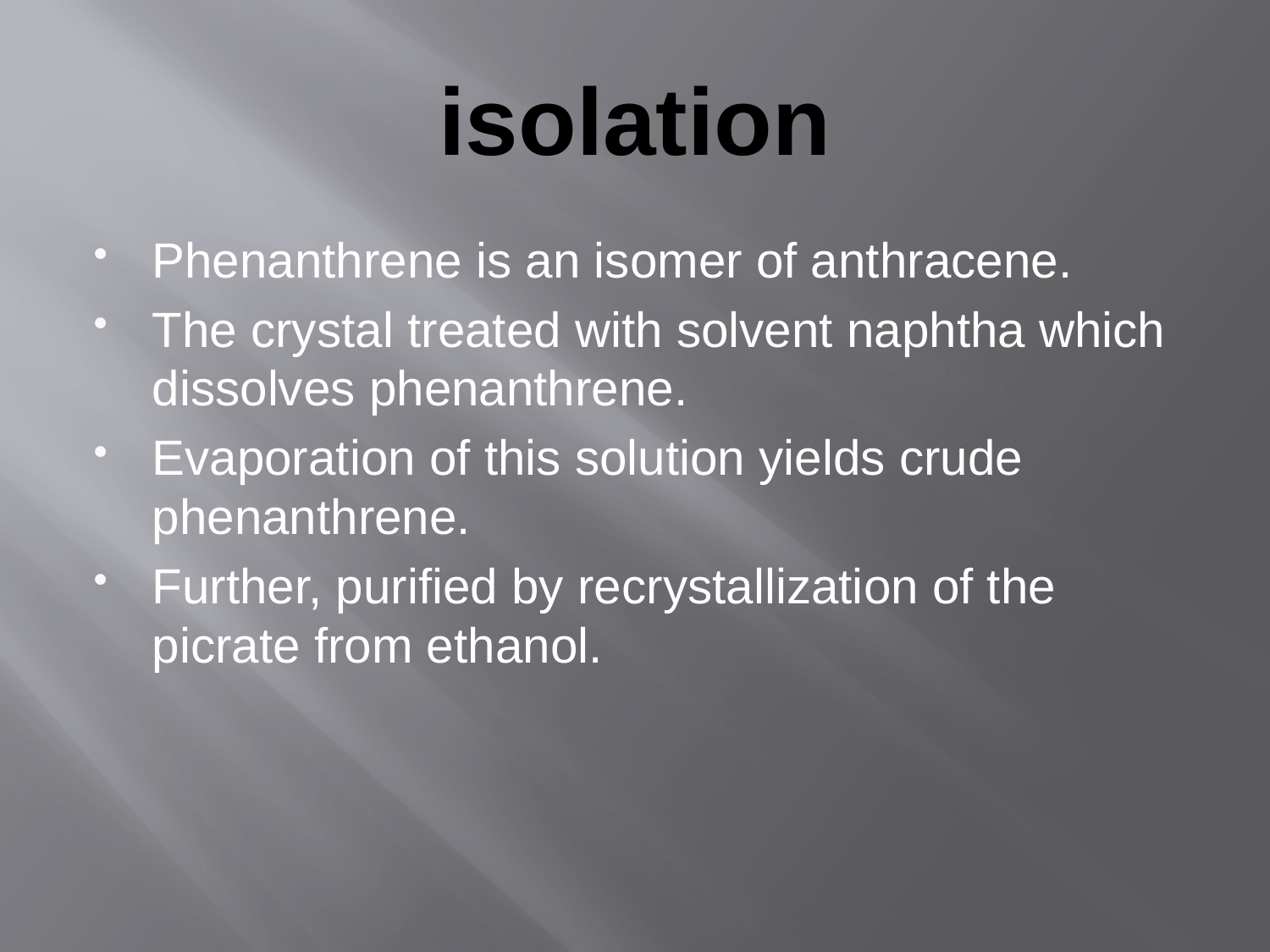

# isolation
Phenanthrene is an isomer of anthracene.
The crystal treated with solvent naphtha which dissolves phenanthrene.
Evaporation of this solution yields crude phenanthrene.
Further, purified by recrystallization of the picrate from ethanol.